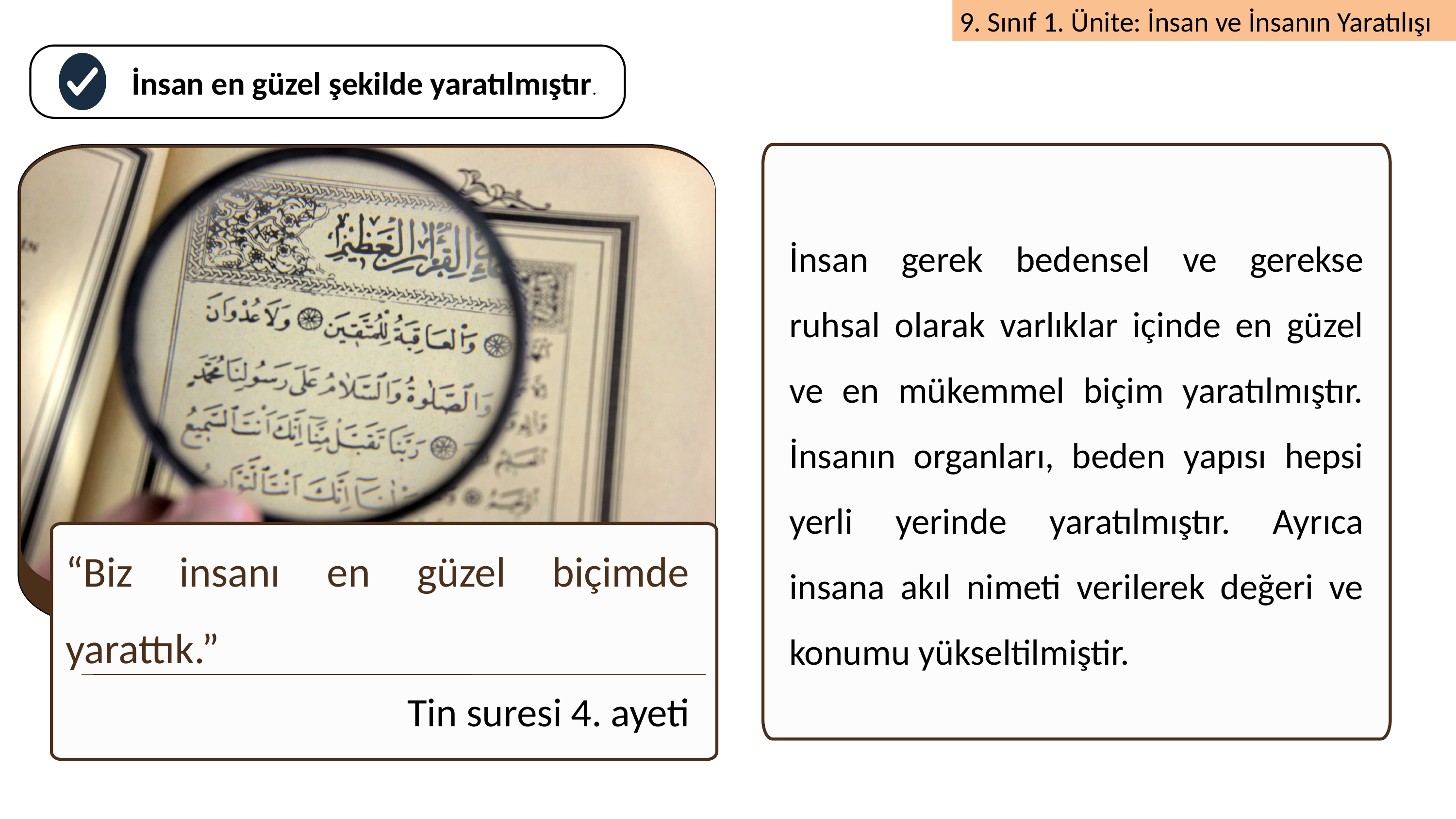

İnsan en güzel şekilde yaratılmıştır.

İnsan gerek bedensel ve gerekse ruhsal olarak varlıklar içinde en güzel ve en mükemmel biçim yaratılmıştır. İnsanın organları, beden yapısı hepsi yerli yerinde yaratılmıştır. Ayrıca insana akıl nimeti verilerek değeri ve konumu yükseltilmiştir.

“Biz insanı en güzel biçimde yarattık.”

Tin suresi 4. ayeti